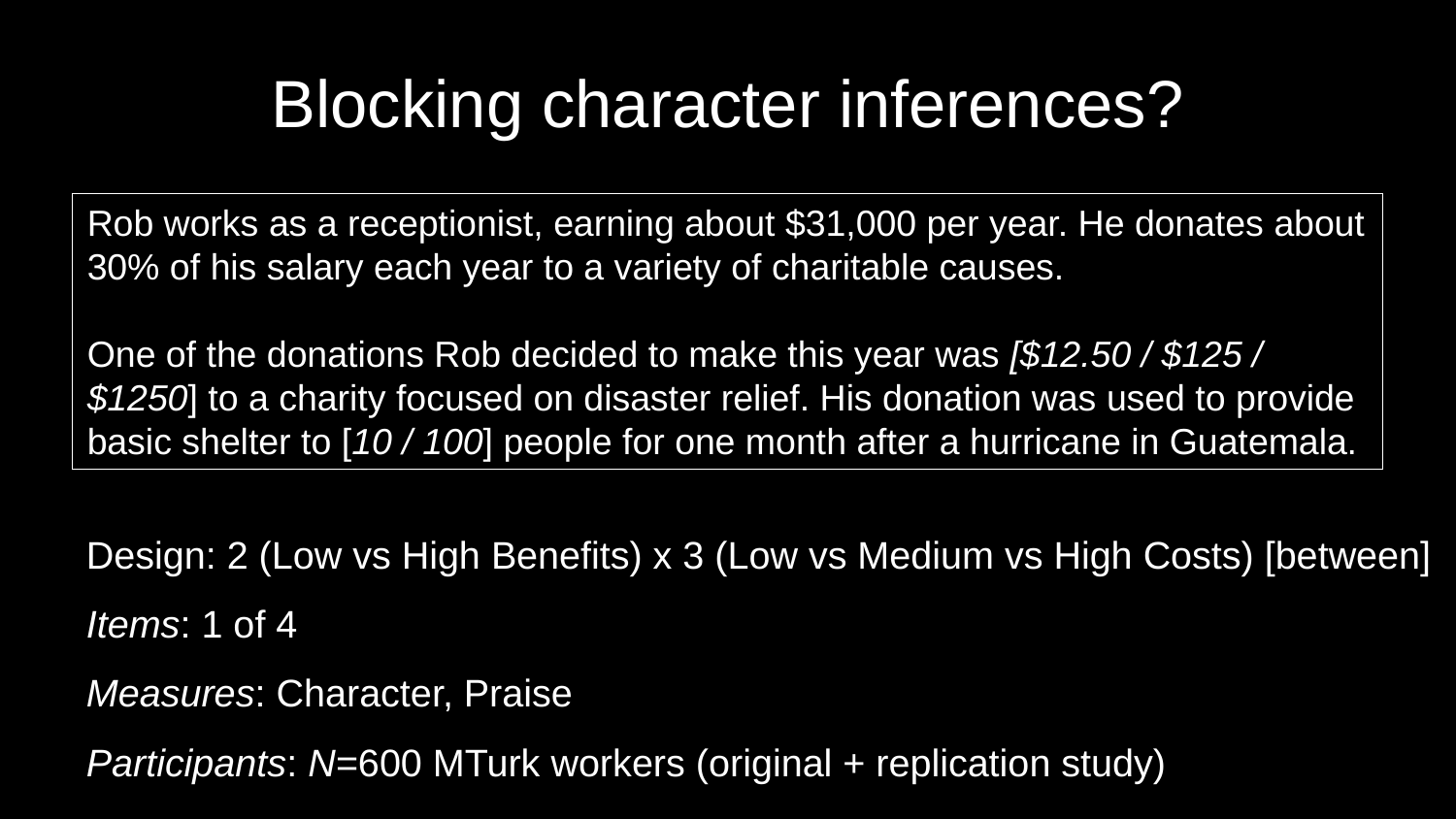

# Blocking character inferences?
Rob works as a receptionist, earning about $31,000 per year. He donates about 30% of his salary each year to a variety of charitable causes.
One of the donations Rob decided to make this year was [$12.50 / $125 / $1250] to a charity focused on disaster relief. His donation was used to provide basic shelter to [10 / 100] people for one month after a hurricane in Guatemala.
Design: 2 (Low vs High Benefits) x 3 (Low vs Medium vs High Costs) [between]
Items: 1 of 4
Measures: Character, Praise
Participants: N=600 MTurk workers (original + replication study)